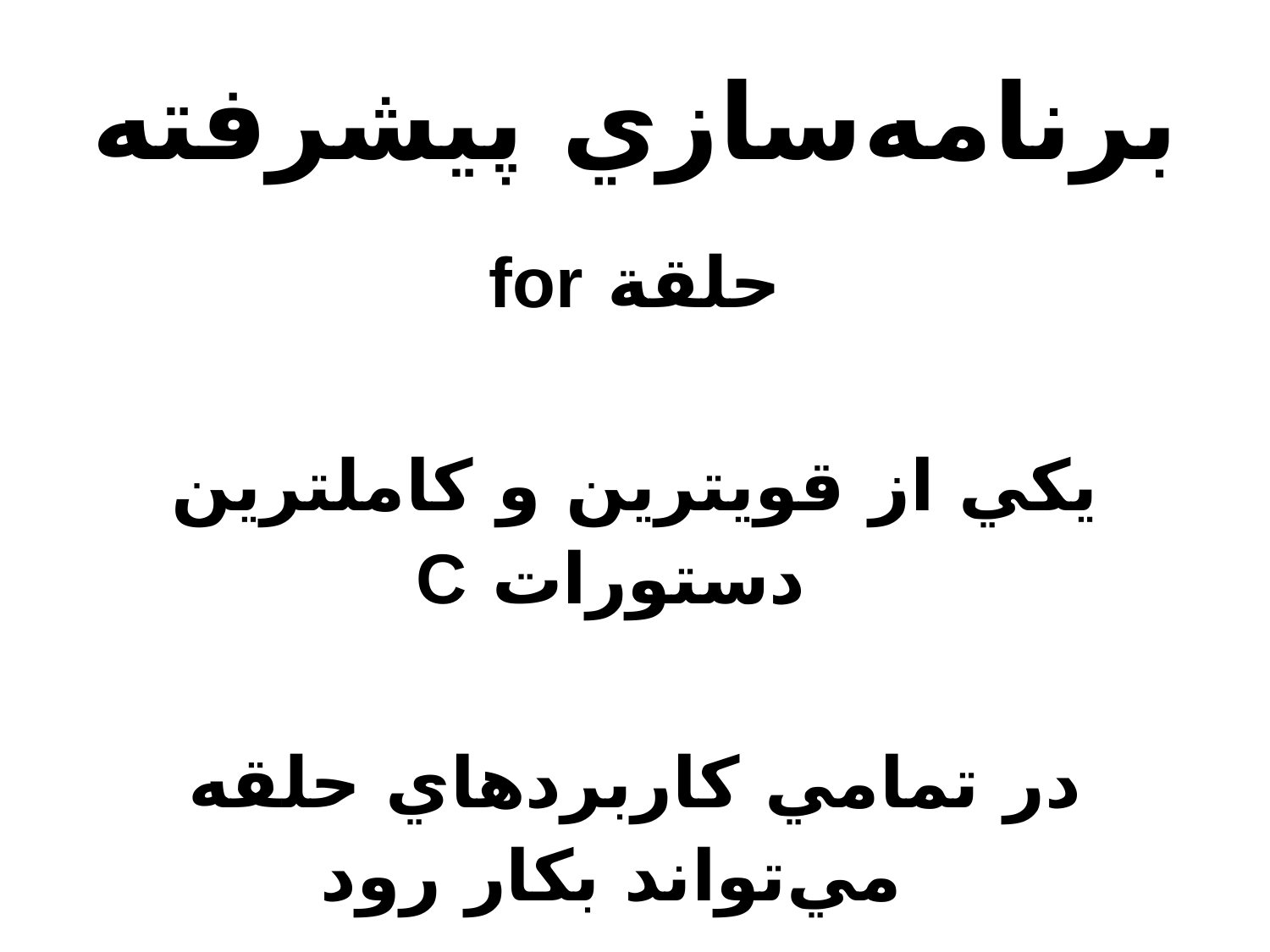

# برنامه‌سازي پيشرفته
حلقة for

يکي از قويترين و کاملترين دستورات C

در تمامي کاربردهاي حلقه مي‌تواند بکار رود